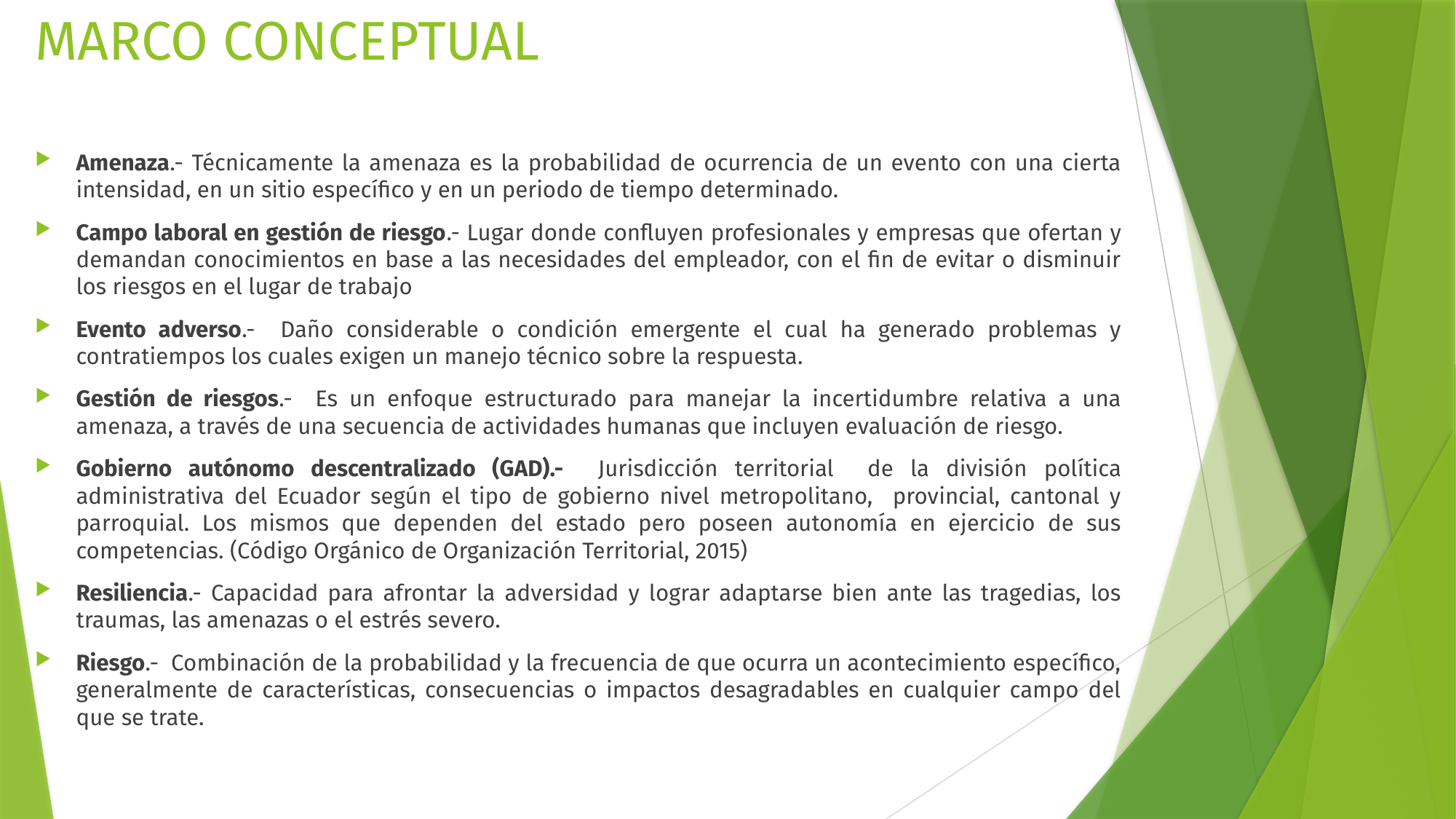

# MARCO CONCEPTUAL
Amenaza.- Técnicamente la amenaza es la probabilidad de ocurrencia de un evento con una cierta intensidad, en un sitio específico y en un periodo de tiempo determinado.
Campo laboral en gestión de riesgo.- Lugar donde confluyen profesionales y empresas que ofertan y demandan conocimientos en base a las necesidades del empleador, con el fin de evitar o disminuir los riesgos en el lugar de trabajo
Evento adverso.-  Daño considerable o condición emergente el cual ha generado problemas y contratiempos los cuales exigen un manejo técnico sobre la respuesta.
Gestión de riesgos.-  Es un enfoque estructurado para manejar la incertidumbre relativa a una amenaza, a través de una secuencia de actividades humanas que incluyen evaluación de riesgo.
Gobierno autónomo descentralizado (GAD).-  Jurisdicción territorial  de la división política administrativa del Ecuador según el tipo de gobierno nivel metropolitano,  provincial, cantonal y parroquial. Los mismos que dependen del estado pero poseen autonomía en ejercicio de sus competencias. (Código Orgánico de Organización Territorial, 2015)
Resiliencia.- Capacidad para afrontar la adversidad y lograr adaptarse bien ante las tragedias, los traumas, las amenazas o el estrés severo.
Riesgo.-  Combinación de la probabilidad y la frecuencia de que ocurra un acontecimiento específico, generalmente de características, consecuencias o impactos desagradables en cualquier campo del que se trate.